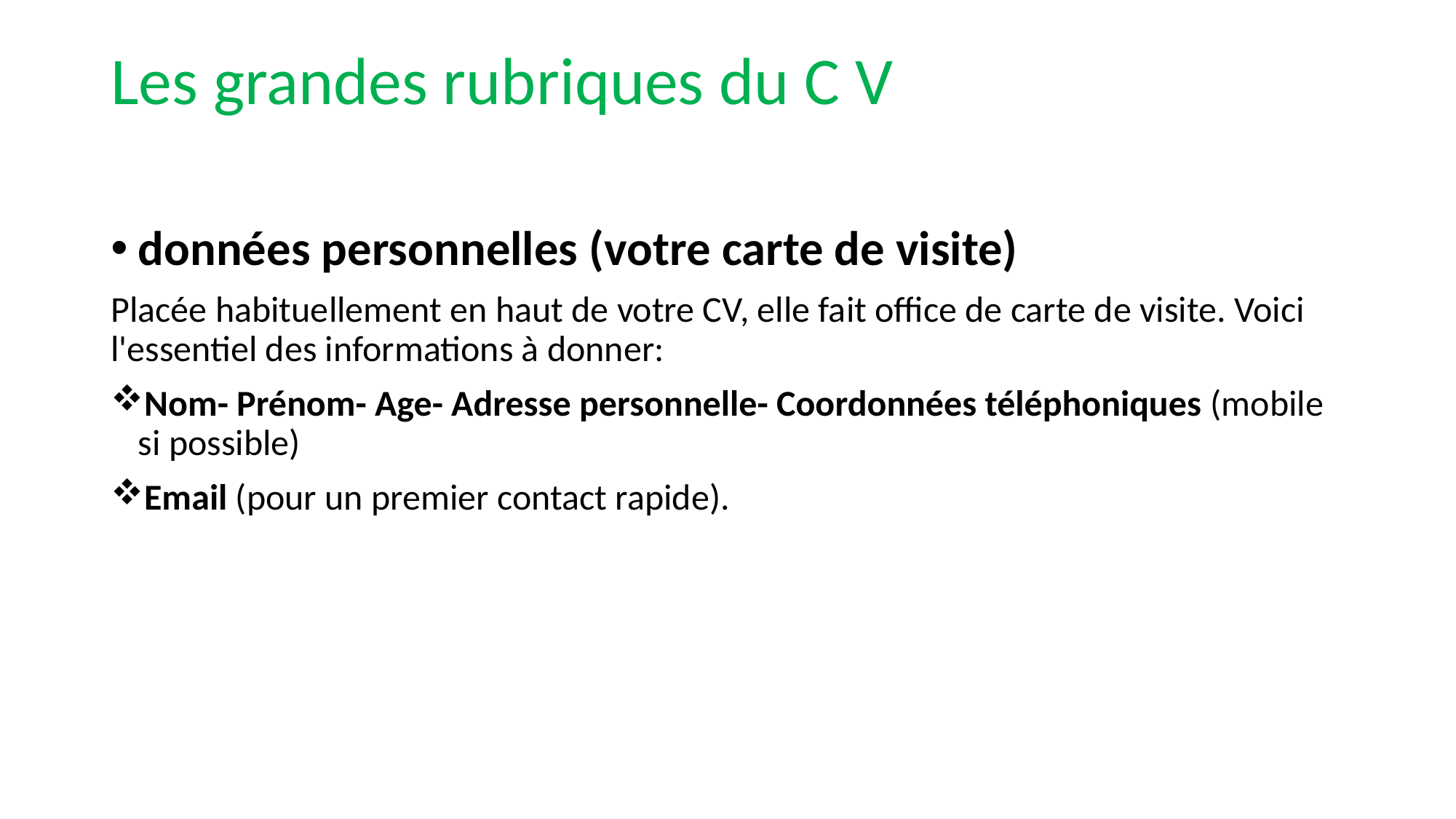

# Les grandes rubriques du C V
données personnelles (votre carte de visite)
Placée habituellement en haut de votre CV, elle fait office de carte de visite. Voici l'essentiel des informations à donner:
Nom- Prénom- Age- Adresse personnelle- Coordonnées téléphoniques (mobile si possible)
Email (pour un premier contact rapide).